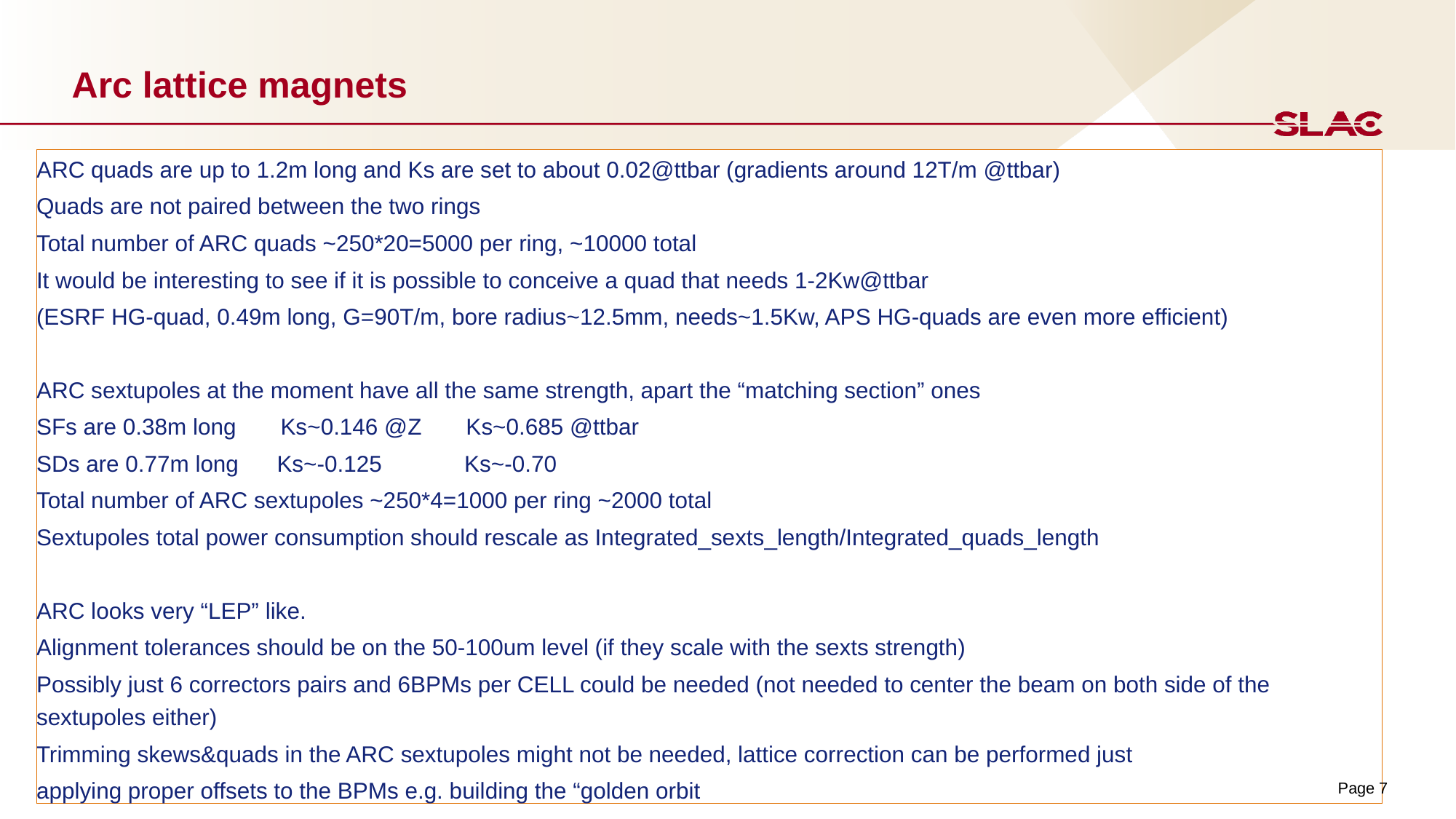

# Arc lattice magnets
ARC quads are up to 1.2m long and Ks are set to about 0.02@ttbar (gradients around 12T/m @ttbar)
Quads are not paired between the two rings
Total number of ARC quads ~250*20=5000 per ring, ~10000 total
It would be interesting to see if it is possible to conceive a quad that needs 1-2Kw@ttbar
(ESRF HG-quad, 0.49m long, G=90T/m, bore radius~12.5mm, needs~1.5Kw, APS HG-quads are even more efficient)

ARC sextupoles at the moment have all the same strength, apart the “matching section” ones
SFs are 0.38m long       Ks~0.146 @Z       Ks~0.685 @ttbar
SDs are 0.77m long      Ks~-0.125             Ks~-0.70
Total number of ARC sextupoles ~250*4=1000 per ring ~2000 total
Sextupoles total power consumption should rescale as Integrated_sexts_length/Integrated_quads_length

ARC looks very “LEP” like.
Alignment tolerances should be on the 50-100um level (if they scale with the sexts strength)
Possibly just 6 correctors pairs and 6BPMs per CELL could be needed (not needed to center the beam on both side of the sextupoles either)
Trimming skews&quads in the ARC sextupoles might not be needed, lattice correction can be performed just
applying proper offsets to the BPMs e.g. building the “golden orbit
Page 7